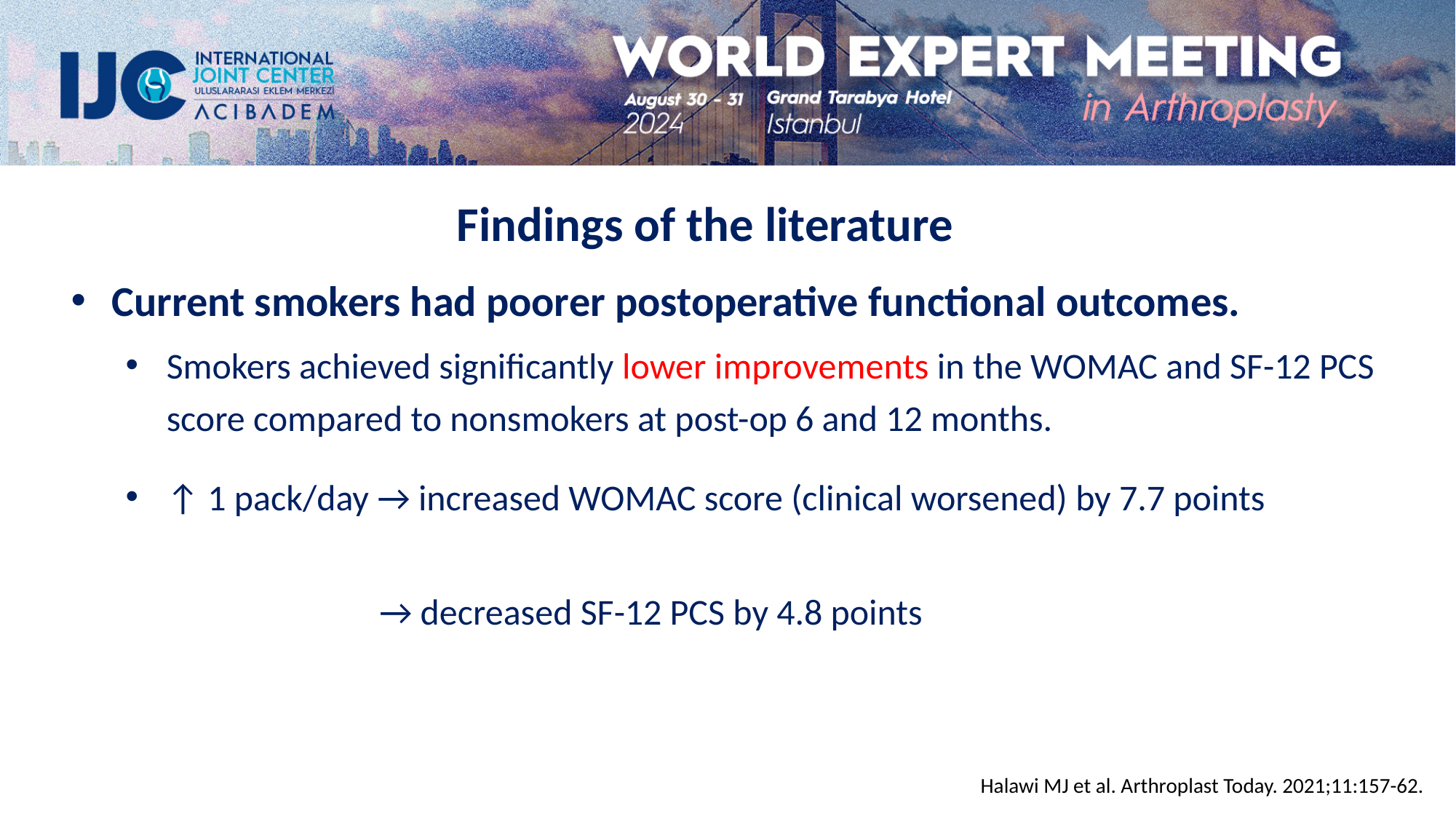

Findings of the literature

Current smokers had poorer postoperative functional outcomes.
Smokers achieved significantly lower improvements in the WOMAC and SF-12 PCS score compared to nonsmokers at post-op 6 and 12 months.
↑ 1 pack/day → increased WOMAC score (clinical worsened) by 7.7 points
                               → decreased SF-12 PCS by 4.8 points
Halawi MJ et al. Arthroplast Today. 2021;11:157-62.